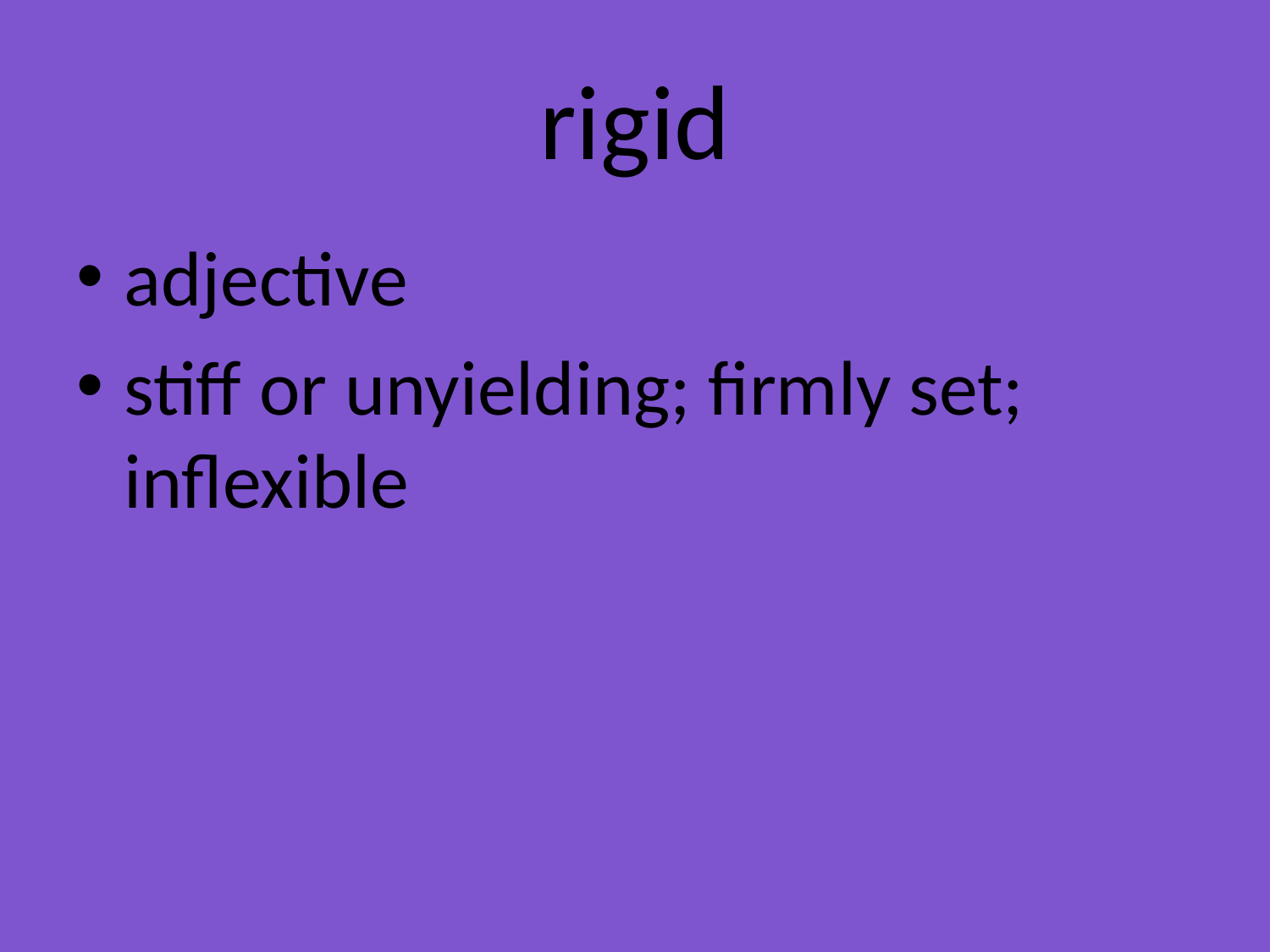

# rigid
adjective
stiff or unyielding; firmly set; inflexible